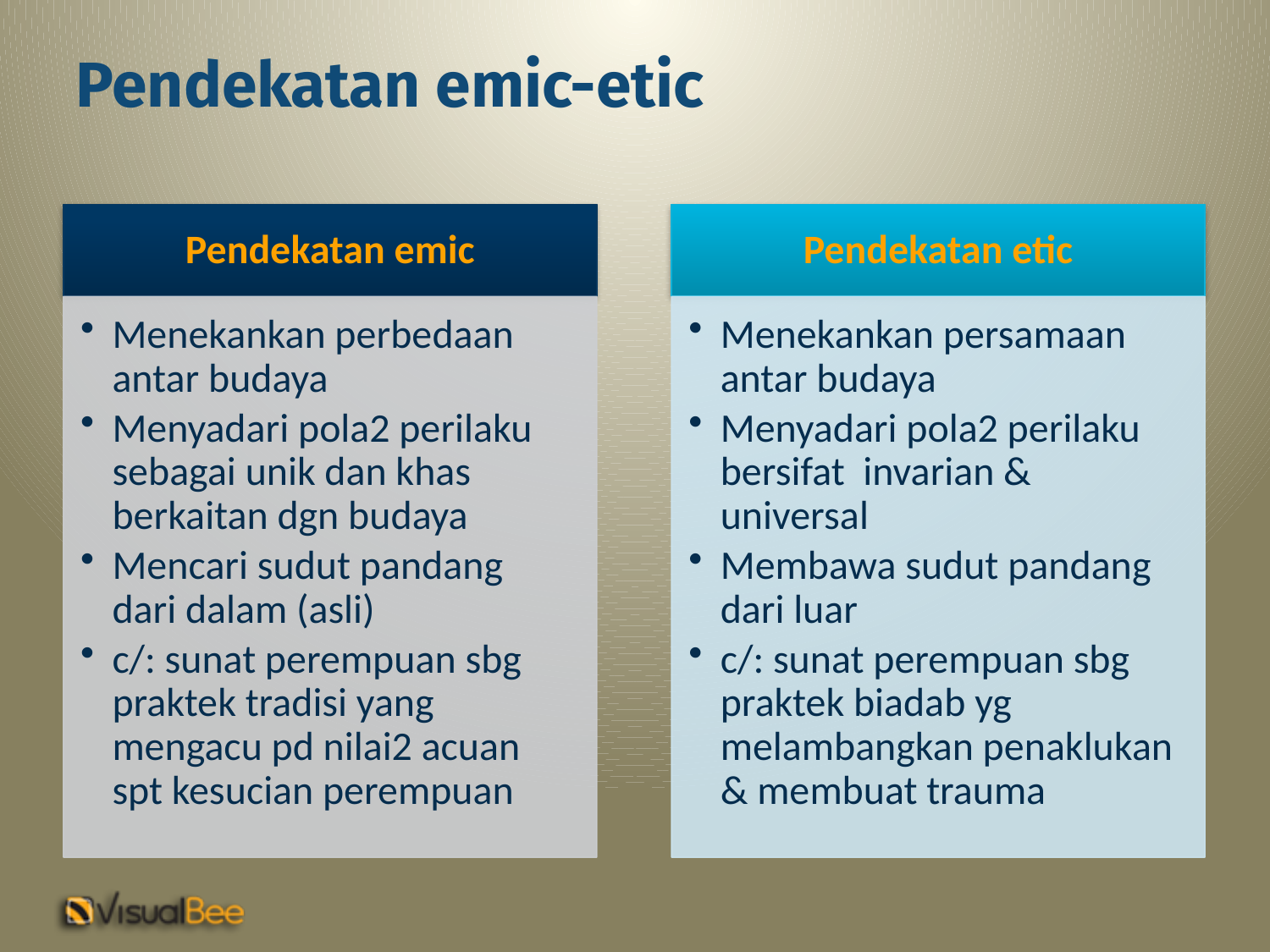

# Pendekatan emic-etic
Pendekatan emic
Menekankan perbedaan antar budaya
Menyadari pola2 perilaku sebagai unik dan khas berkaitan dgn budaya
Mencari sudut pandang dari dalam (asli)
c/: sunat perempuan sbg praktek tradisi yang mengacu pd nilai2 acuan spt kesucian perempuan
Pendekatan etic
Menekankan persamaan antar budaya
Menyadari pola2 perilaku bersifat  invarian & universal
Membawa sudut pandang dari luar
c/: sunat perempuan sbg praktek biadab yg melambangkan penaklukan & membuat trauma